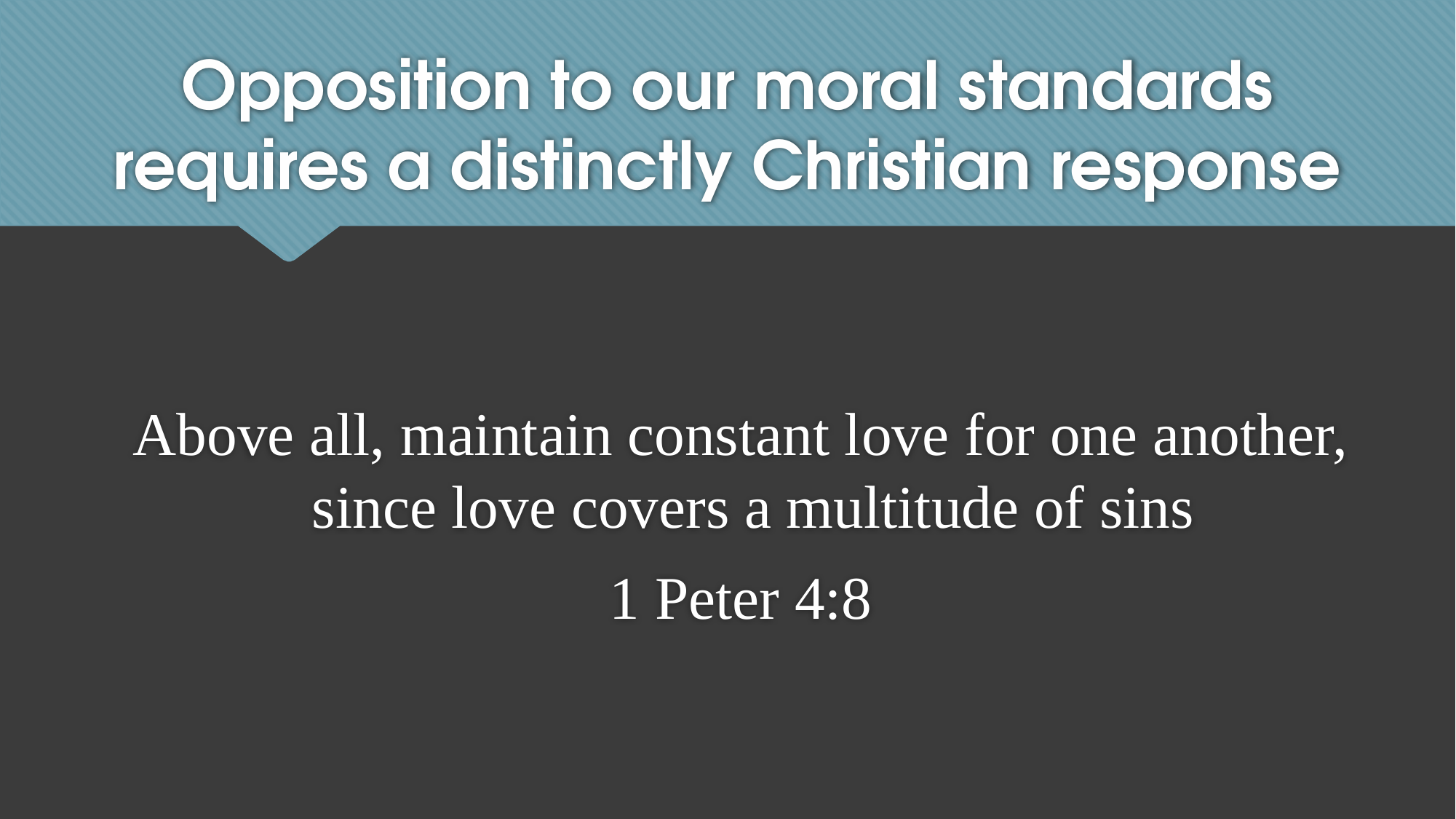

# Opposition to our moral standards requires a distinctly Christian response

Above all, maintain constant love for one another, since love covers a multitude of sins
1 Peter 4:8